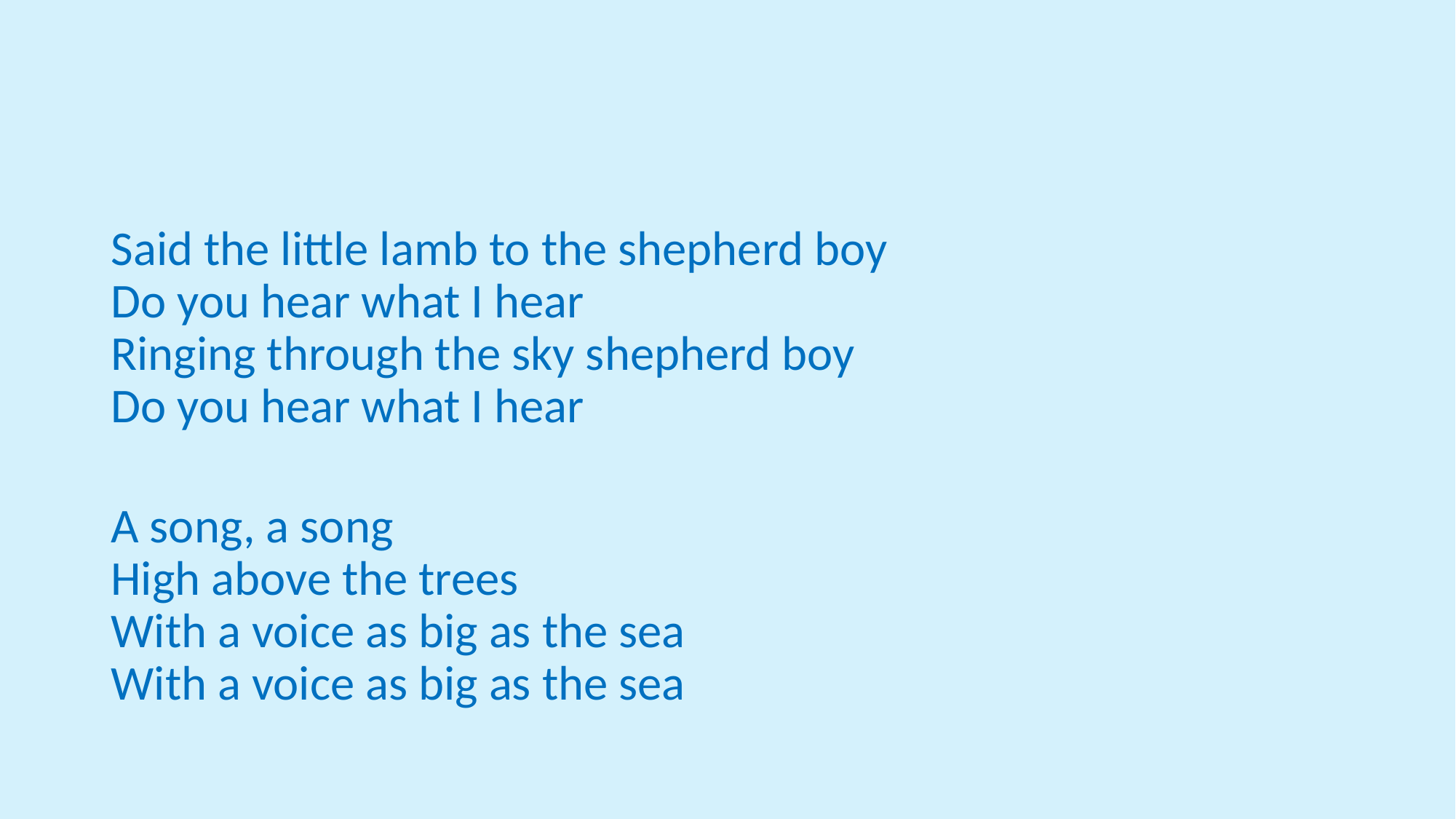

#
Said the little lamb to the shepherd boy
Do you hear what I hear
Ringing through the sky shepherd boy
Do you hear what I hear
A song, a song
High above the trees
With a voice as big as the sea
With a voice as big as the sea